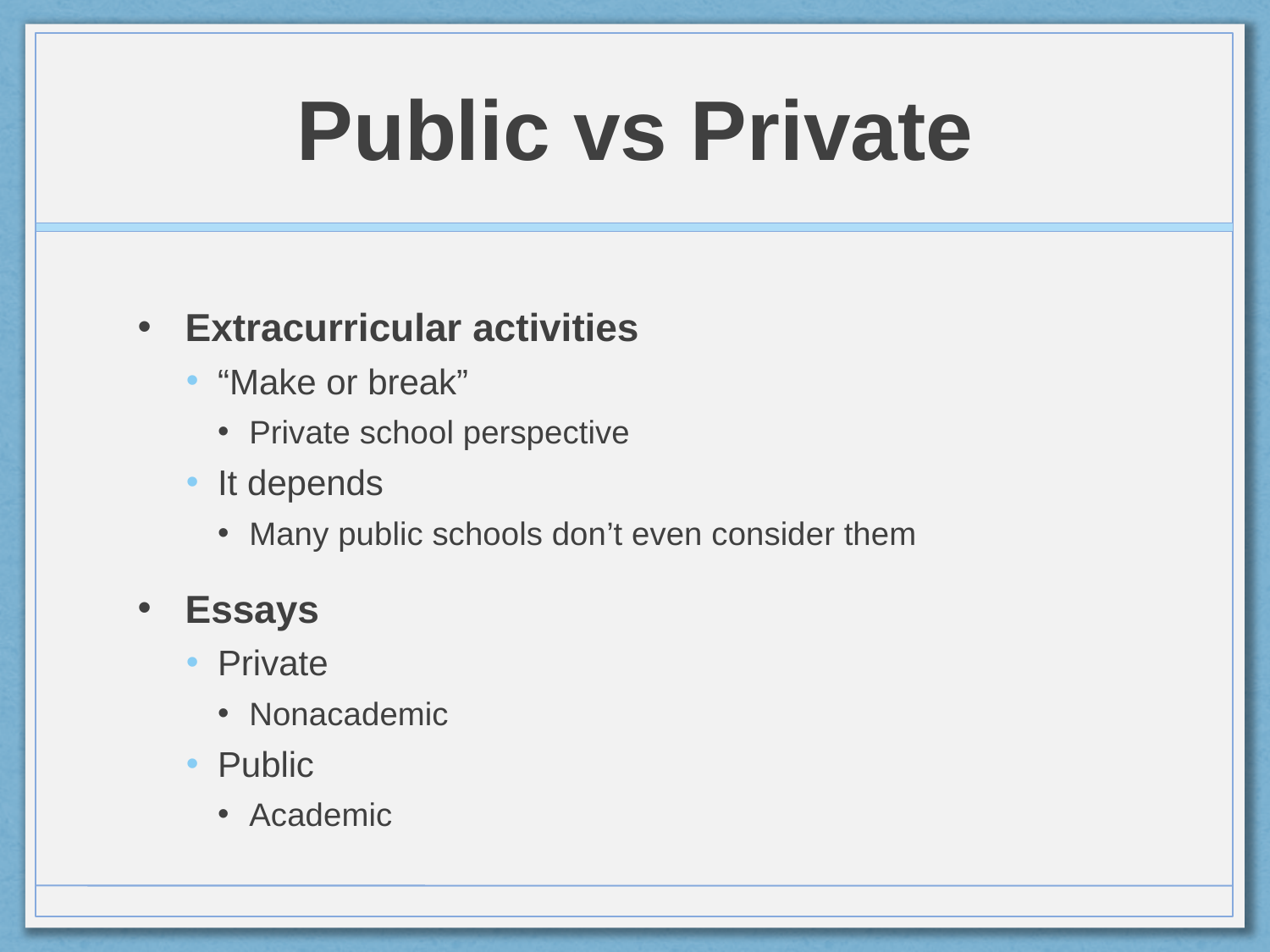

# Public vs Private
Extracurricular activities
“Make or break”
Private school perspective
It depends
Many public schools don’t even consider them
Essays
Private
Nonacademic
Public
Academic